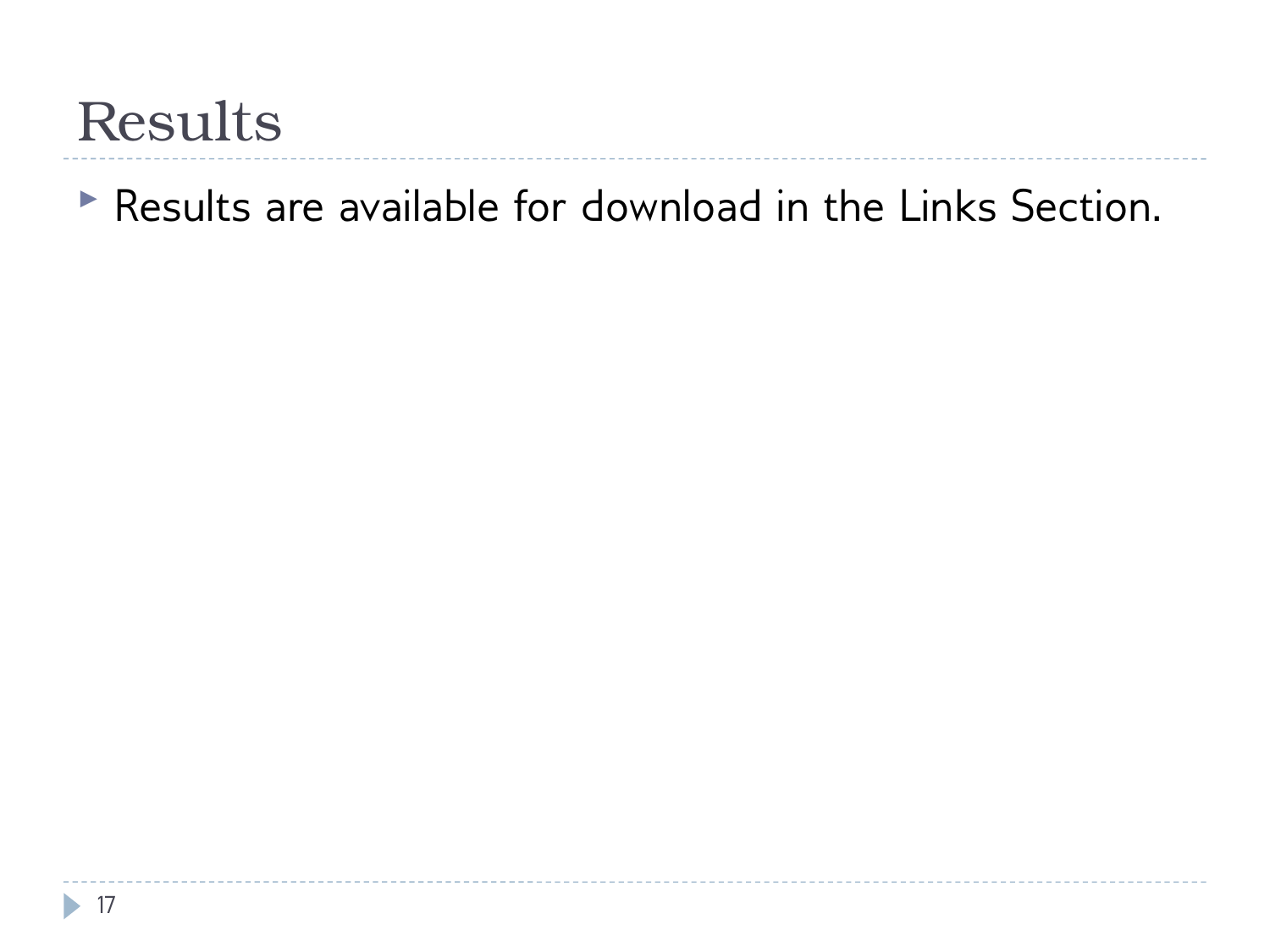

Results
Results are available for download in the Links Section.
17